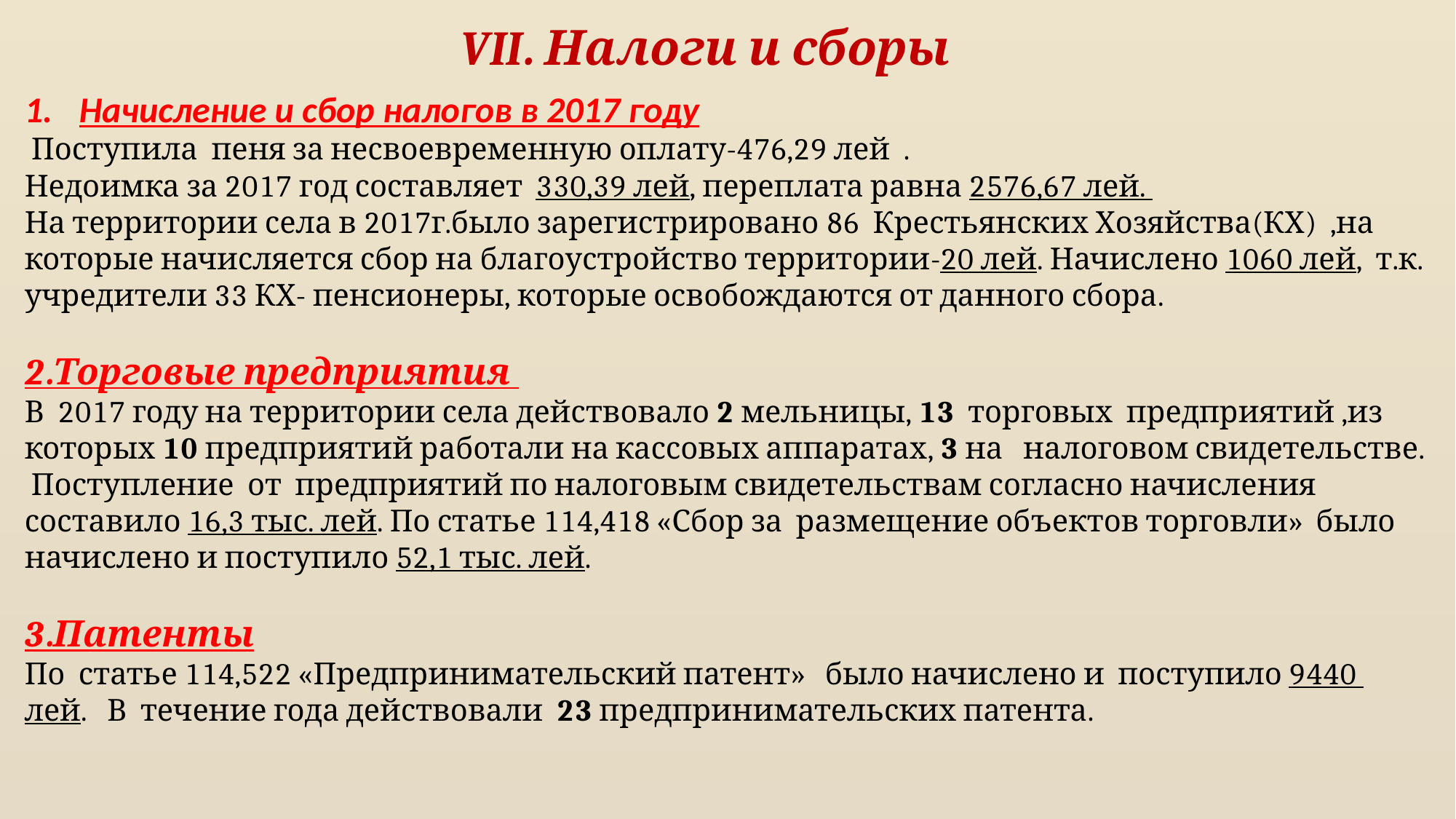

VII. Налоги и сборы
Начисление и сбор налогов в 2017 году
 Поступила  пеня за несвоевременную оплату-476,29 лей  .
Недоимка за 2017 год составляет  330,39 лей, переплата равна 2576,67 лей.
На территории села в 2017г.было зарегистрировано 86  Крестьянских Хозяйства(КХ)  ,на которые начисляется сбор на благоустройство территории-20 лей. Начислено 1060 лей,  т.к. учредители 33 КХ- пенсионеры, которые освобождаются от данного сбора.

2.Торговые предприятия
В  2017 году на территории села действовало 2 мельницы, 13  торговых  предприятий ,из которых 10 предприятий работали на кассовых аппаратах, 3 на   налоговом свидетельстве.  Поступление  от  предприятий по налоговым свидетельствам согласно начисления составило 16,3 тыс. лей. По статье 114,418 «Сбор за  размещение объектов торговли»  было начислено и поступило 52,1 тыс. лей.

3.Патенты
По  статье 114,522 «Предпринимательский патент»   было начислено и  поступило 9440  лей.   В  течение года действовали  23 предпринимательских патента.